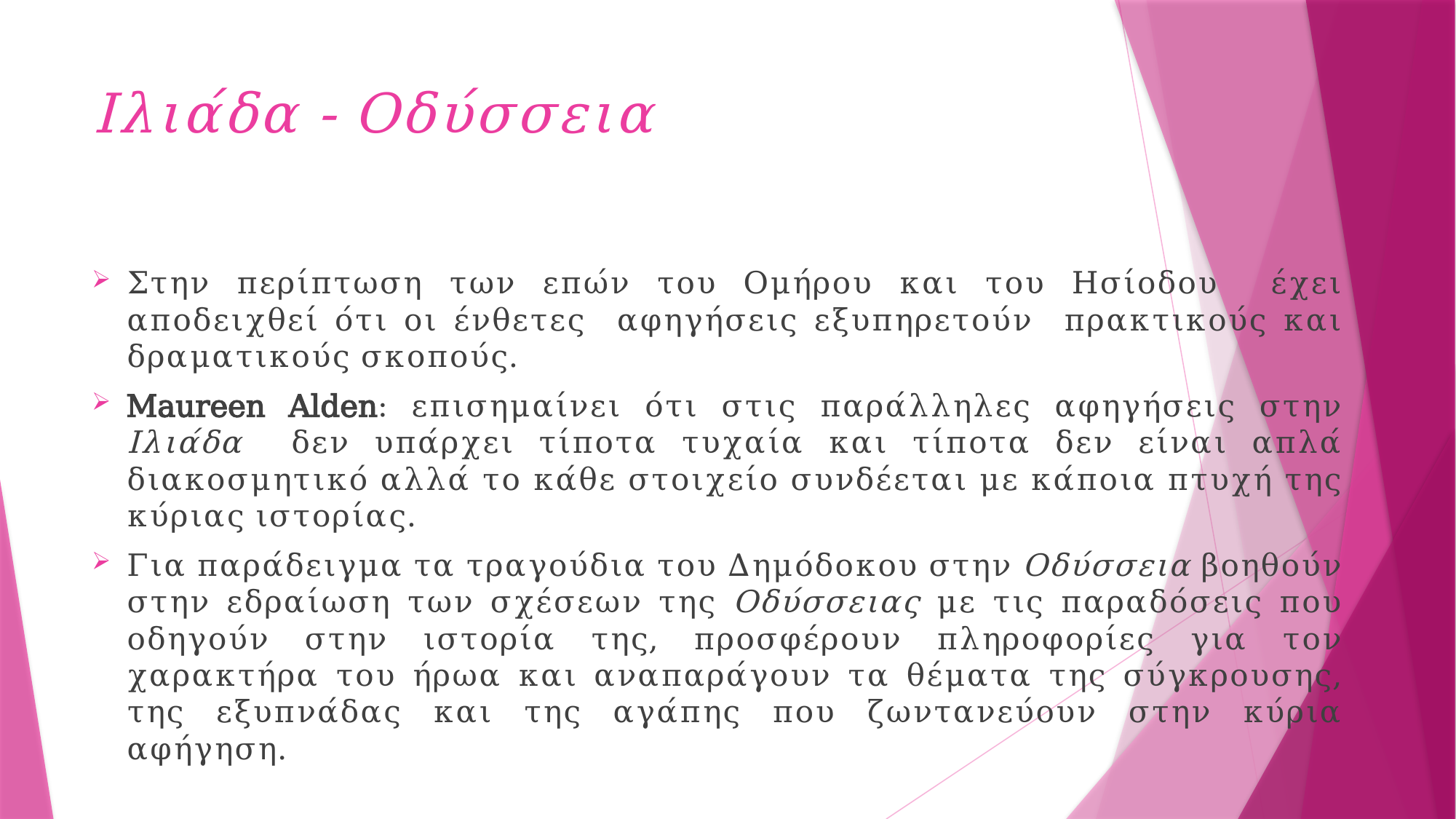

# Ιλιάδα - Οδύσσεια
Στην περίπτωση των επών του Ομήρου και του Ησίοδου  έχει αποδειχθεί ότι οι ένθετες  αφηγήσεις εξυπηρετούν  πρακτικούς και δραματικούς σκοπούς.
Maureen Alden: επισημαίνει ότι στις παράλληλες αφηγήσεις στην Ιλιάδα  δεν υπάρχει τίποτα τυχαία και τίποτα δεν είναι απλά διακοσμητικό αλλά το κάθε στοιχείο συνδέεται με κάποια πτυχή της κύριας ιστορίας.
Για παράδειγμα τα τραγούδια του Δημόδοκου στην Οδύσσεια βοηθούν στην εδραίωση των σχέσεων της Οδύσσειας με τις παραδόσεις που οδηγούν στην ιστορία της, προσφέρουν πληροφορίες για τον χαρακτήρα του ήρωα και αναπαράγουν τα θέματα της σύγκρουσης, της εξυπνάδας και της αγάπης που ζωντανεύουν στην κύρια αφήγηση.